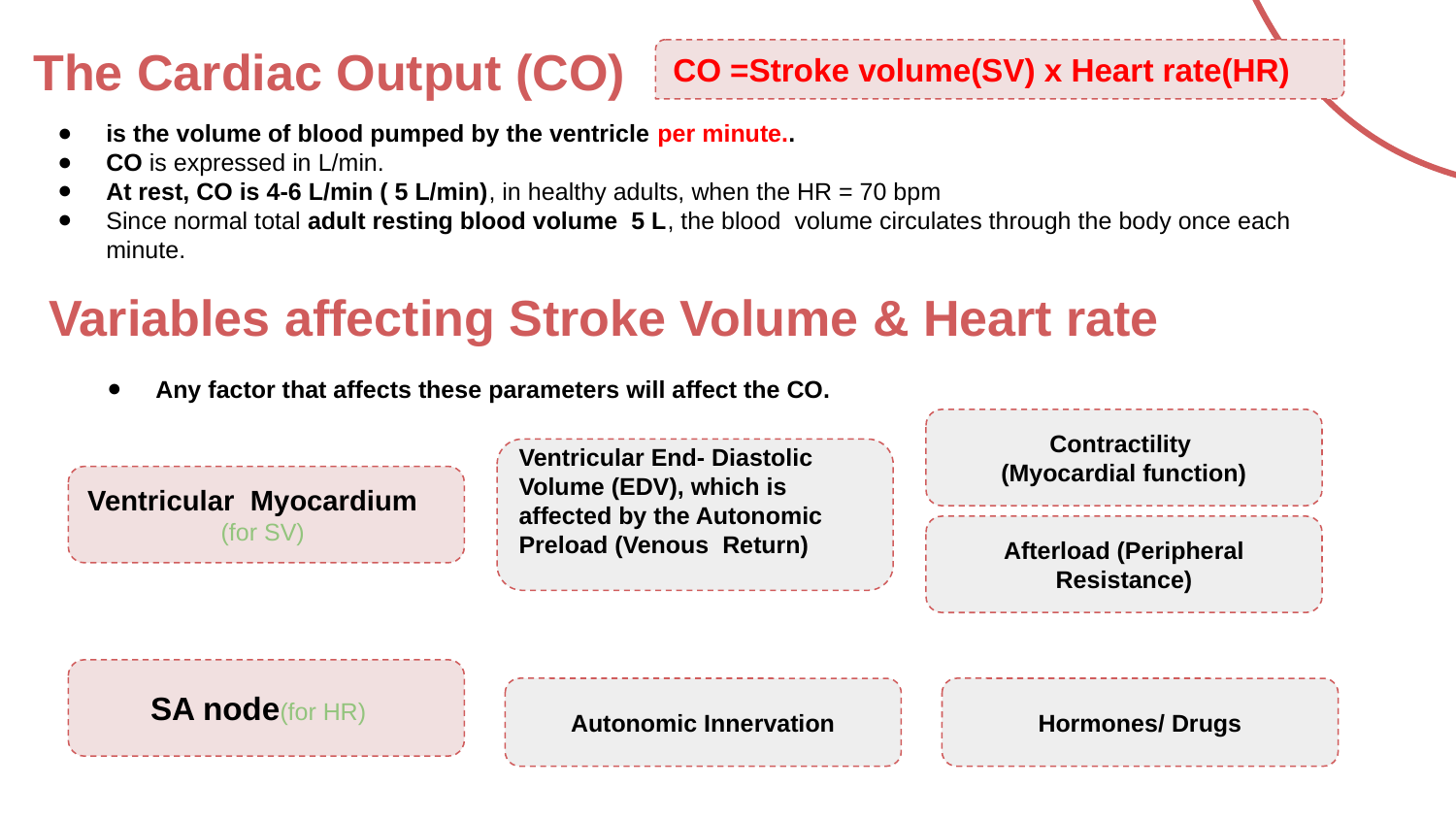

# The Cardiac Output (CO)

CO =Stroke volume(SV) x Heart rate(HR)
is the volume of blood pumped by the ventricle per minute..
CO is expressed in L/min.
At rest, CO is 4-6 L/min ( 5 L/min), in healthy adults, when the HR = 70 bpm
Since normal total adult resting blood volume  5 L, the blood  volume circulates through the body once each minute.
Variables affecting Stroke Volume & Heart rate

Any factor that affects these parameters will affect the CO.
Contractility
(Myocardial function)
Ventricular End- Diastolic Volume (EDV), which is affected by the Autonomic Preload (Venous  Return)

Ventricular  Myocardium
(for SV)
Afterload (Peripheral Resistance)
SA node(for HR)
Autonomic Innervation
Hormones/ Drugs